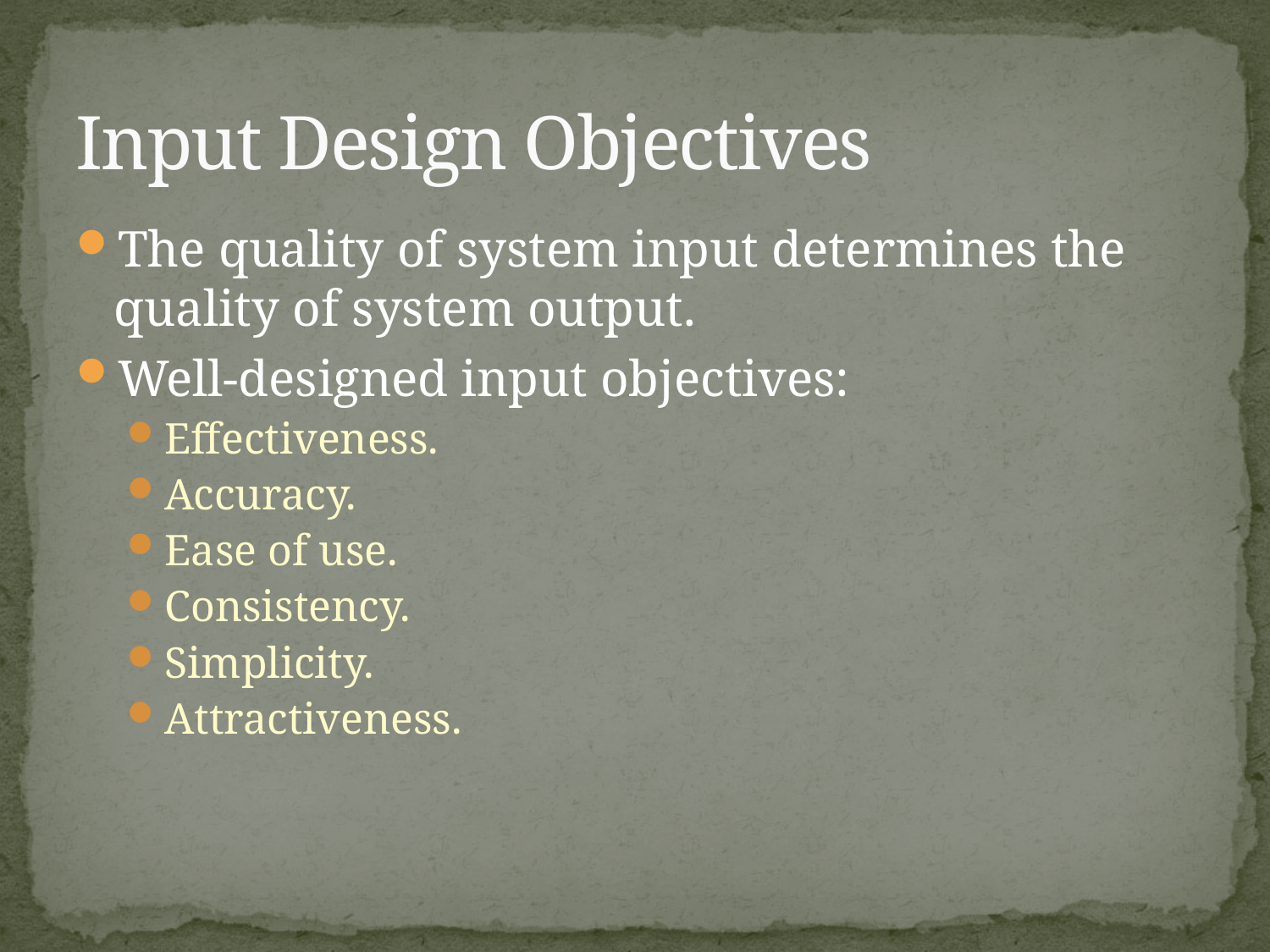

# Input Design Objectives
The quality of system input determines the quality of system output.
Well-designed input objectives:
Effectiveness.
Accuracy.
Ease of use.
Consistency.
Simplicity.
Attractiveness.